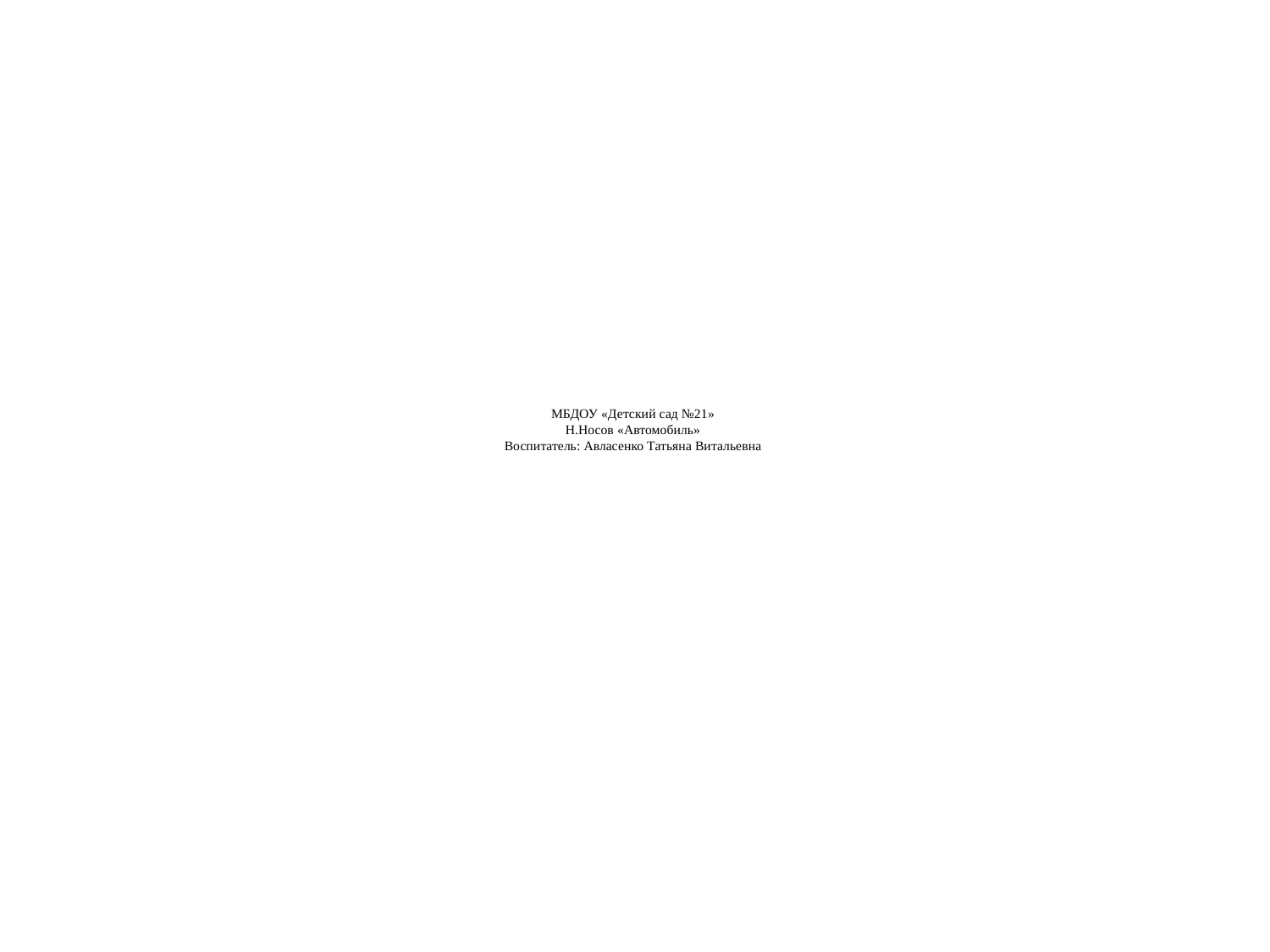

# МБДОУ «Детский сад №21» Н.Носов «Автомобиль» Воспитатель: Авласенко Татьяна Витальевна